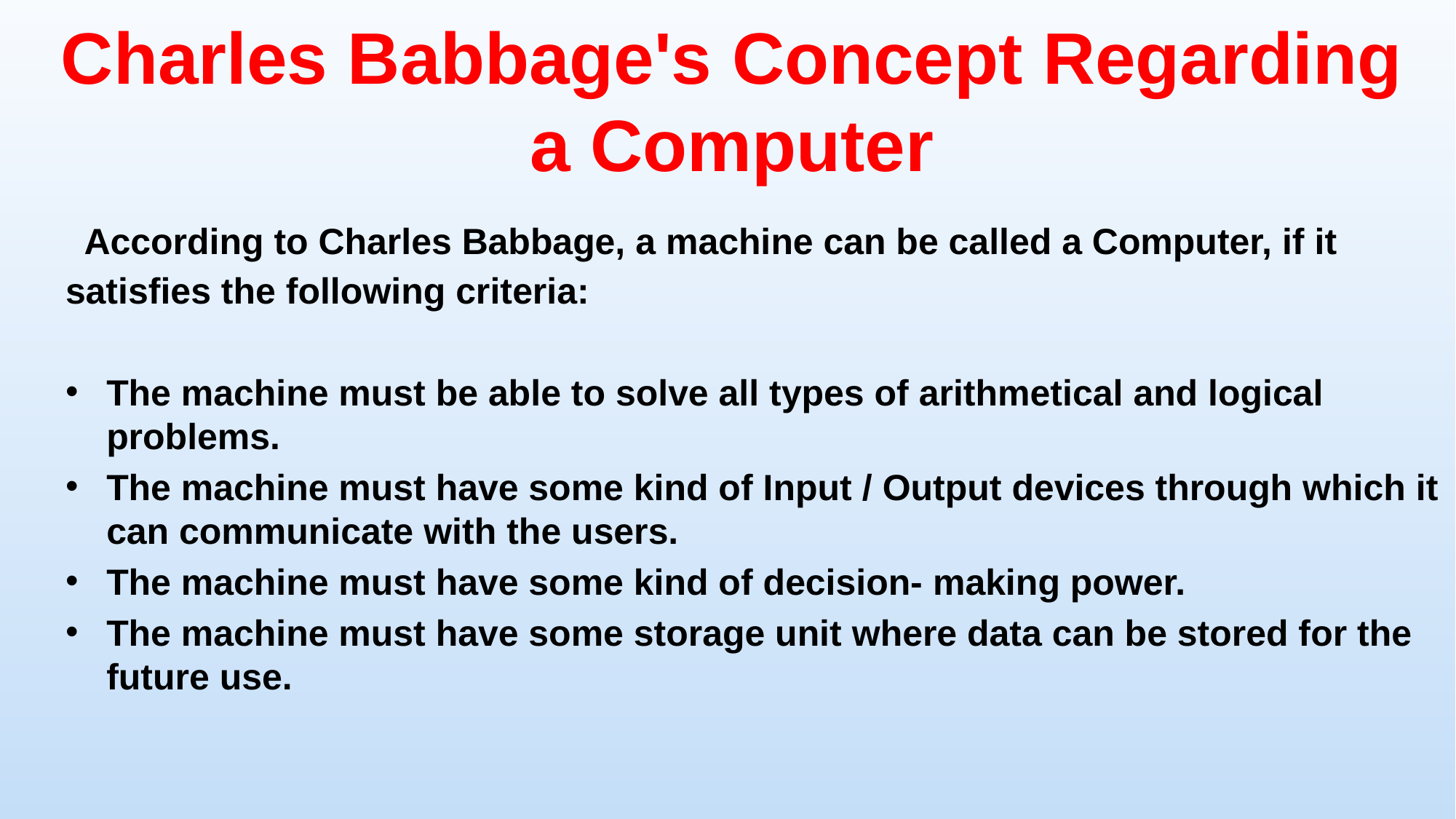

# Charles Babbage's Concept Regarding a Computer
 According to Charles Babbage, a machine can be called a Computer, if it satisfies the following criteria:

The machine must be able to solve all types of arithmetical and logical problems.
The machine must have some kind of Input / Output devices through which it can communicate with the users.
The machine must have some kind of decision- making power.
The machine must have some storage unit where data can be stored for the future use.